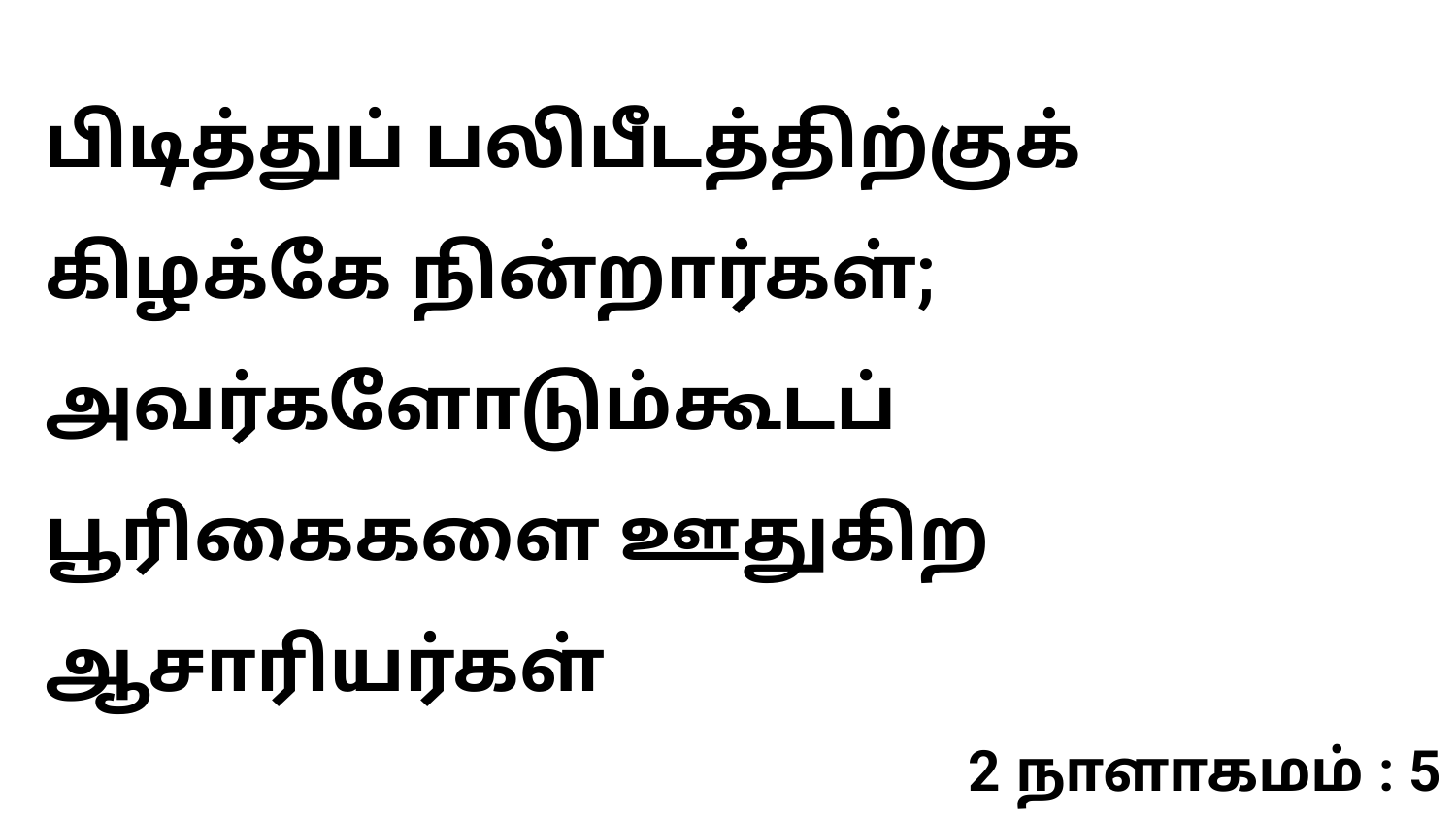

பிடித்துப் பலிபீடத்திற்குக் கிழக்கே நின்றார்கள்; அவர்களோடும்கூடப் பூரிகைகளை ஊதுகிற ஆசாரியர்கள்
2 நாளாகமம் : 5